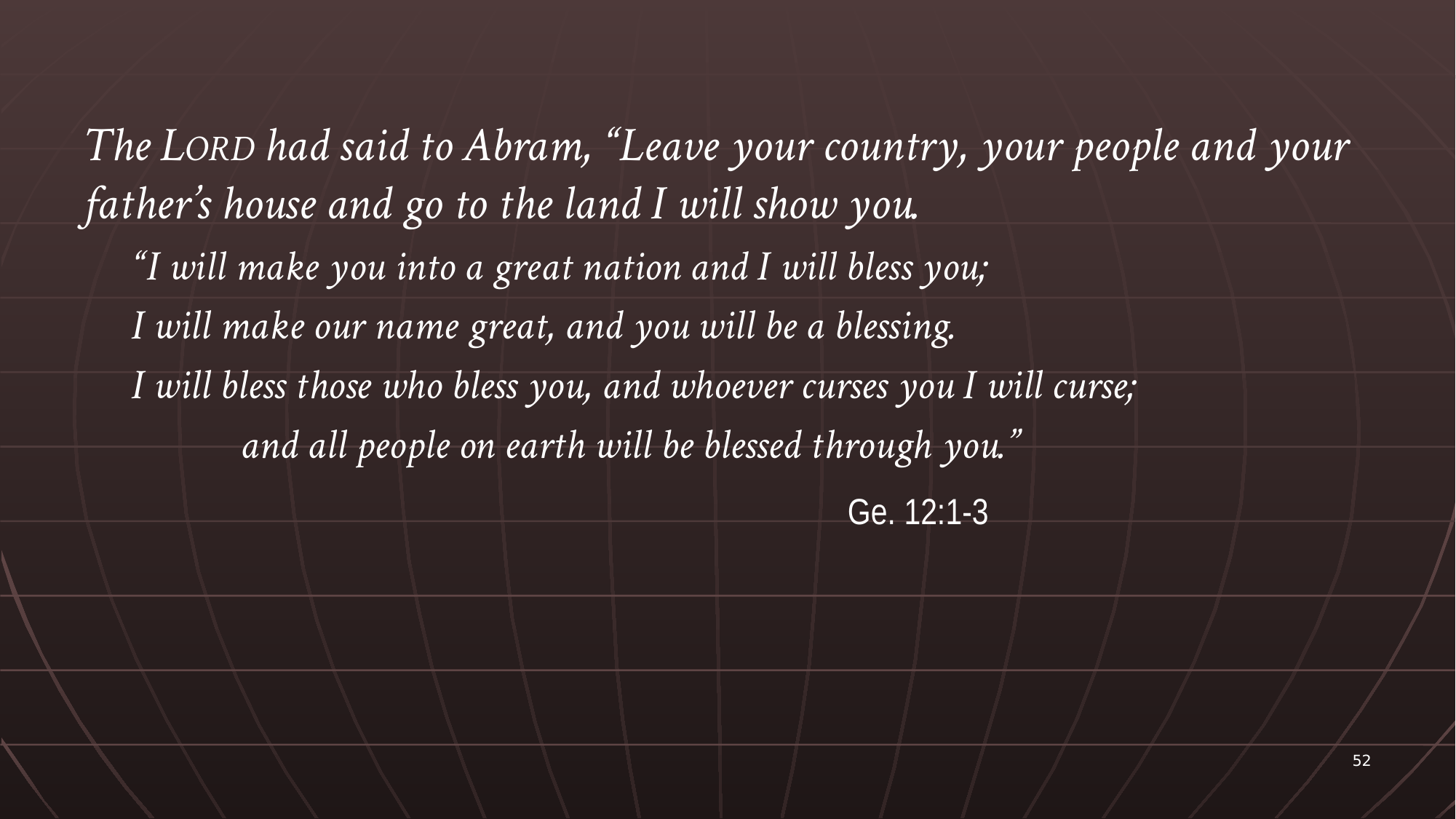

The LORD had said to Abram, “Leave your country, your people and your father’s house and go to the land I will show you.
“I will make you into a great nation and I will bless you;
I will make our name great, and you will be a blessing.
I will bless those who bless you, and whoever curses you I will curse;
	and all people on earth will be blessed through you.”
							Ge. 12:1-3
52